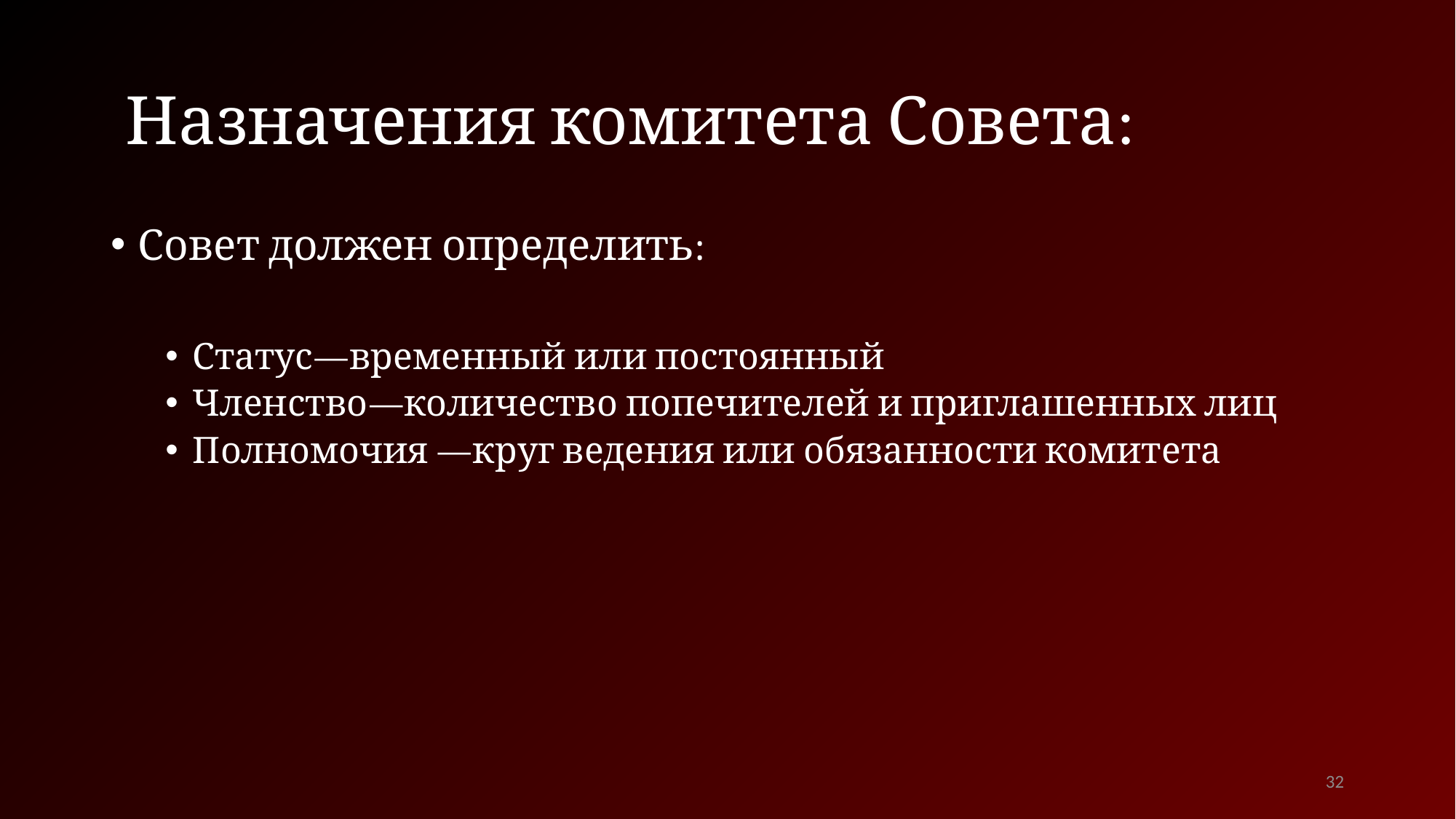

# Назначения комитета Совета:
Совет должен определить:

Статус—временный или постоянный
Членство—количество попечителей и приглашенных лиц
Полномочия —круг ведения или обязанности комитета

32